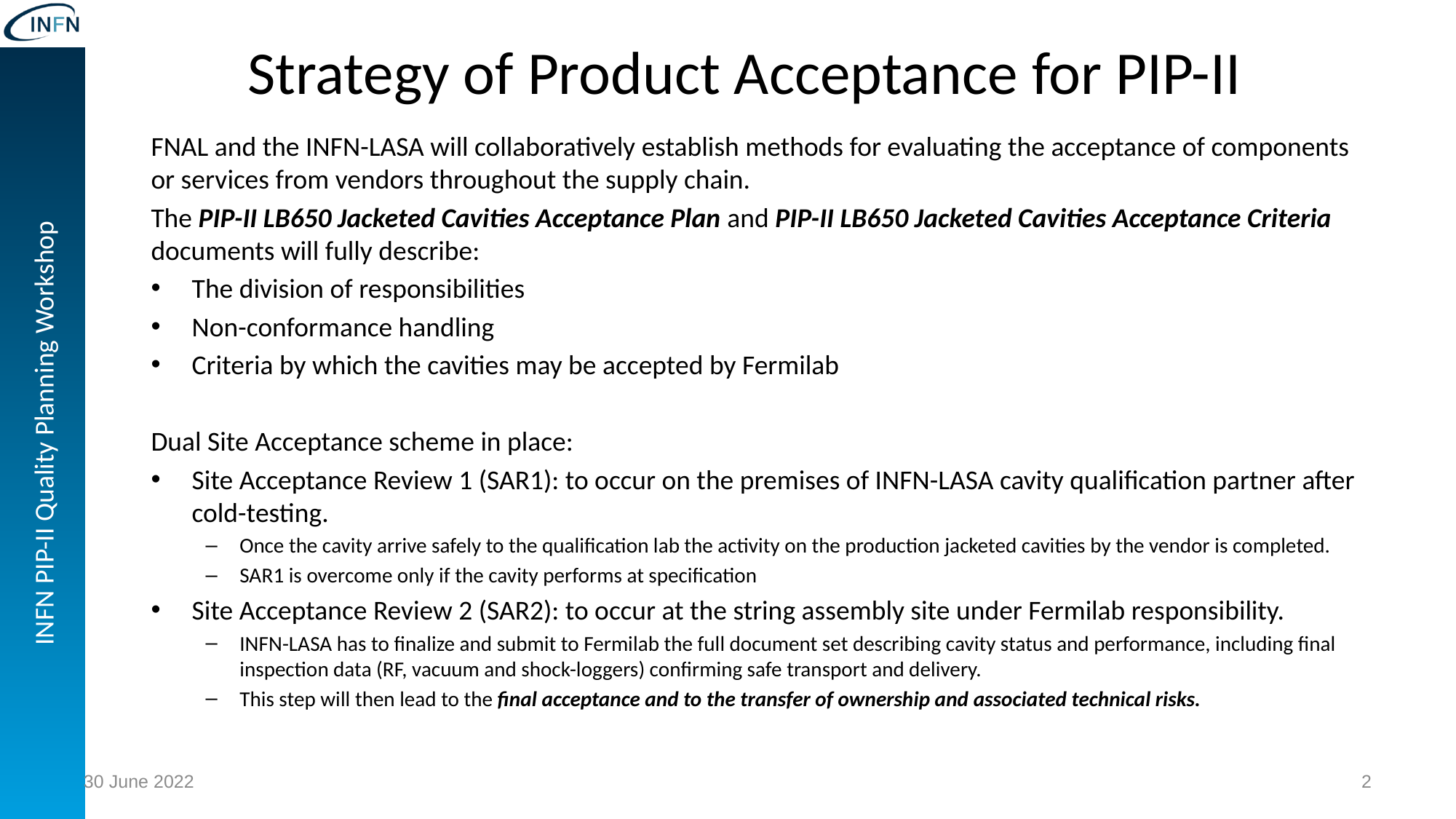

# Strategy of Product Acceptance for PIP-II
FNAL and the INFN-LASA will collaboratively establish methods for evaluating the acceptance of components or services from vendors throughout the supply chain.
The PIP-II LB650 Jacketed Cavities Acceptance Plan and PIP-II LB650 Jacketed Cavities Acceptance Criteria documents will fully describe:
The division of responsibilities
Non-conformance handling
Criteria by which the cavities may be accepted by Fermilab

Dual Site Acceptance scheme in place:
Site Acceptance Review 1 (SAR1): to occur on the premises of INFN-LASA cavity qualification partner after cold-testing.
Once the cavity arrive safely to the qualification lab the activity on the production jacketed cavities by the vendor is completed.
SAR1 is overcome only if the cavity performs at specification
Site Acceptance Review 2 (SAR2): to occur at the string assembly site under Fermilab responsibility.
INFN-LASA has to finalize and submit to Fermilab the full document set describing cavity status and performance, including final inspection data (RF, vacuum and shock-loggers) confirming safe transport and delivery.
This step will then lead to the final acceptance and to the transfer of ownership and associated technical risks.
30 June 2022
2